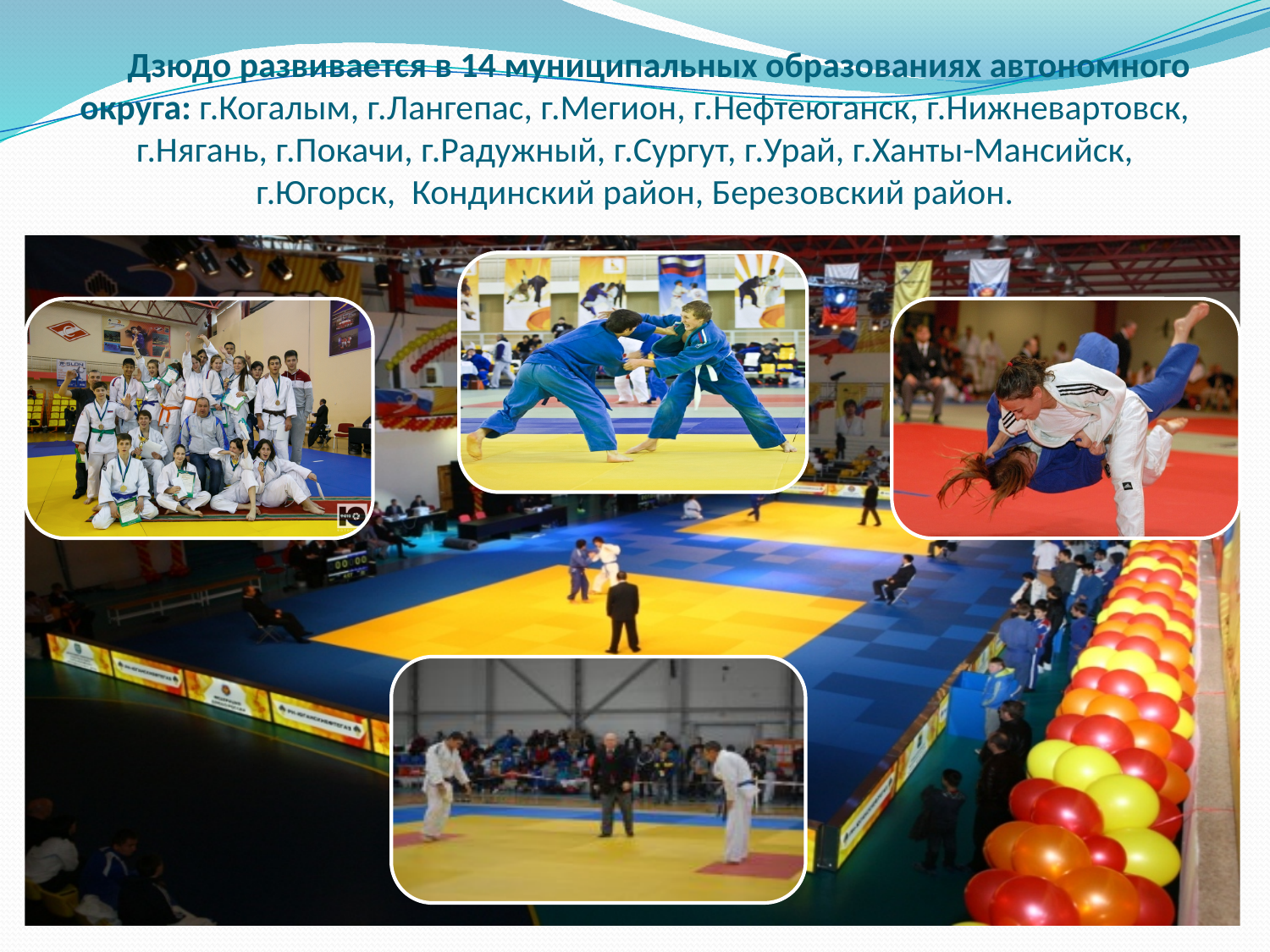

# Дзюдо развивается в 14 муниципальных образованиях автономного округа: г.Когалым, г.Лангепас, г.Мегион, г.Нефтеюганск, г.Нижневартовск, г.Нягань, г.Покачи, г.Радужный, г.Сургут, г.Урай, г.Ханты-Мансийск, г.Югорск,  Кондинский район, Березовский район.